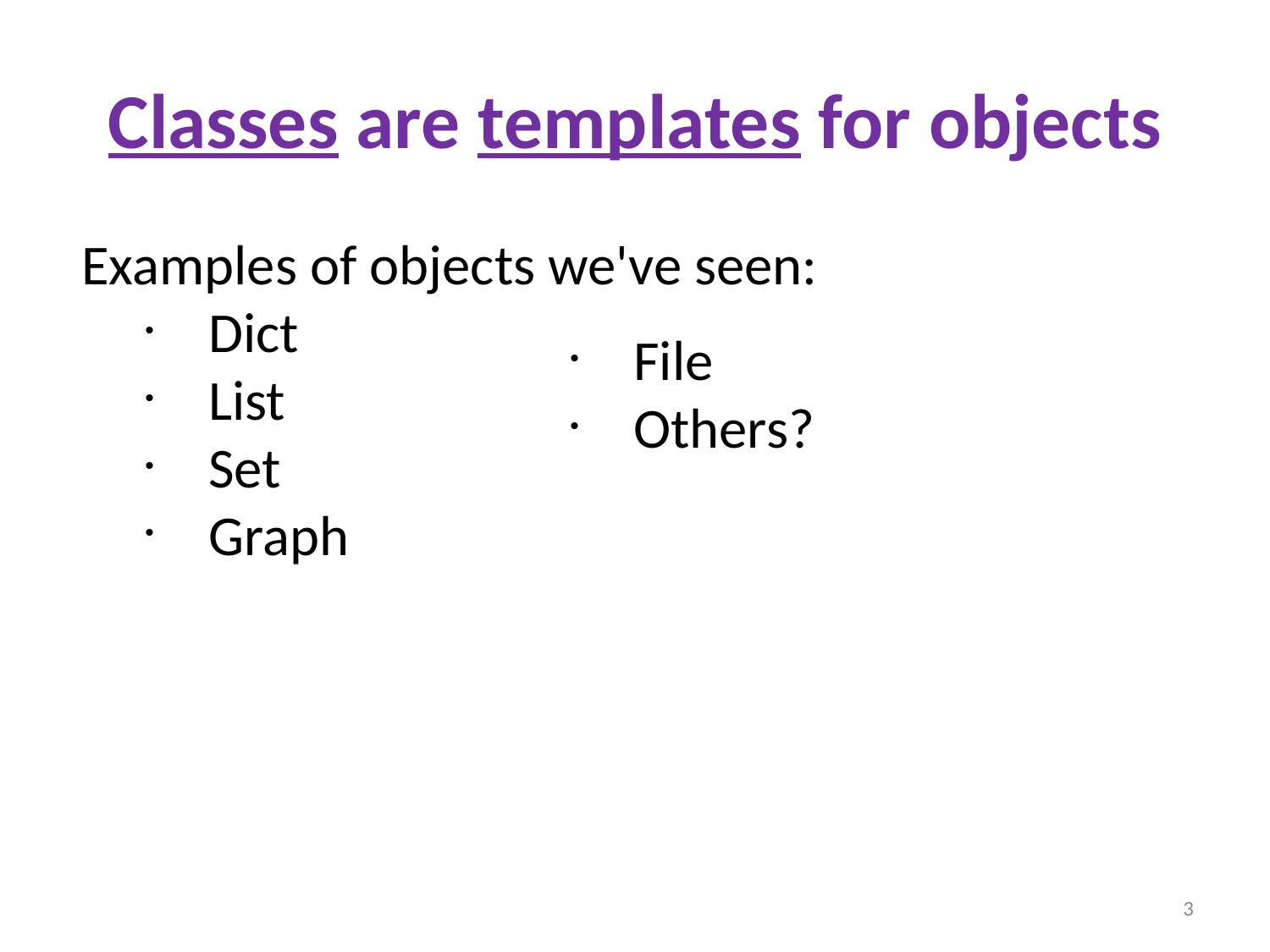

Classes are templates for objects
Examples of objects we've seen:
Dict
List
Set
Graph
File
Others?
3